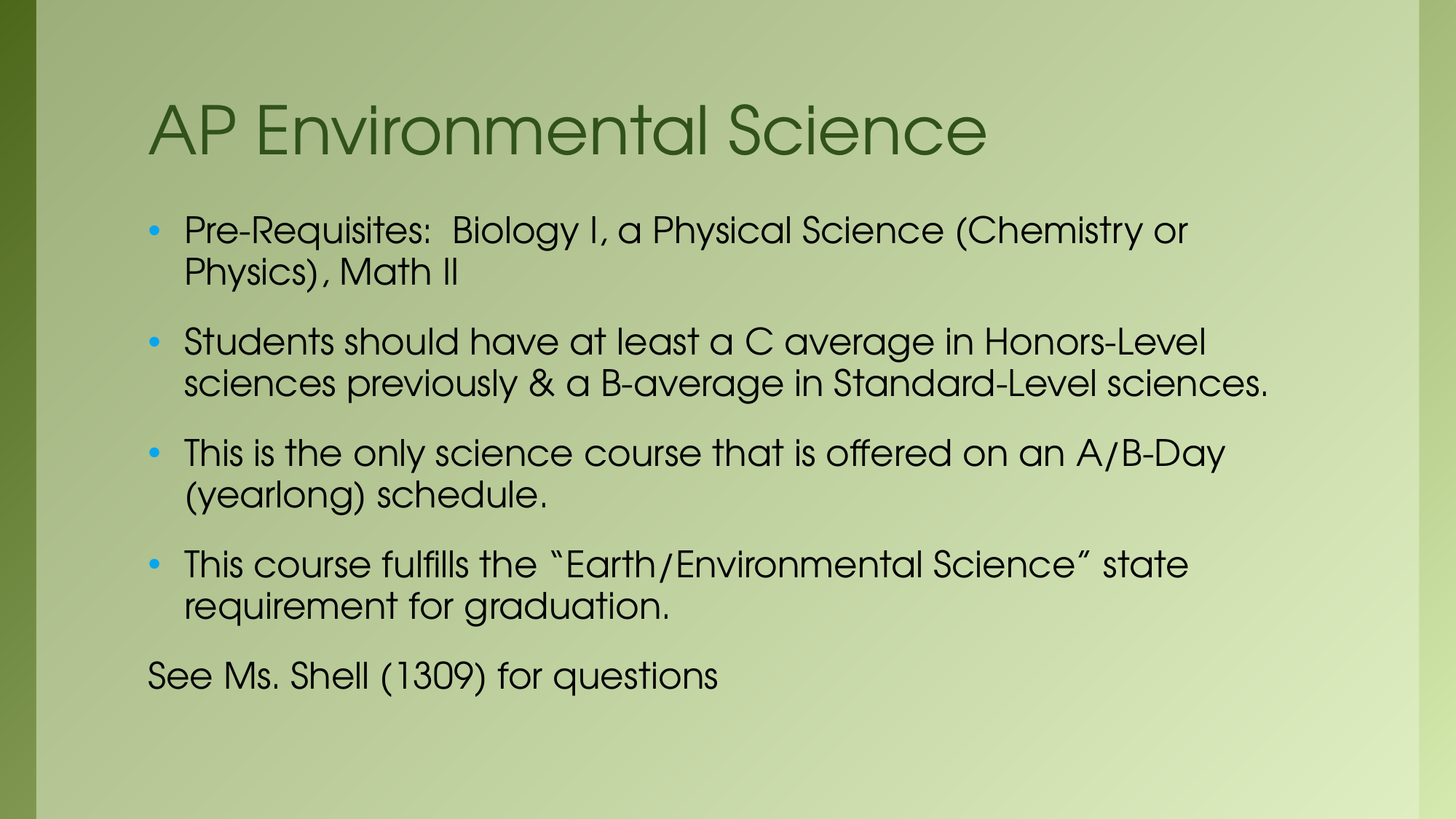

# AP Environmental Science
Pre-Requisites:  Biology I, a Physical Science (Chemistry or Physics), Math II
Students should have at least a C average in Honors-Level sciences previously & a B-average in Standard-Level sciences.
This is the only science course that is offered on an A/B-Day (yearlong) schedule.
This course fulfills the “Earth/Environmental Science” state requirement for graduation.
See Ms. Shell (1309) for questions